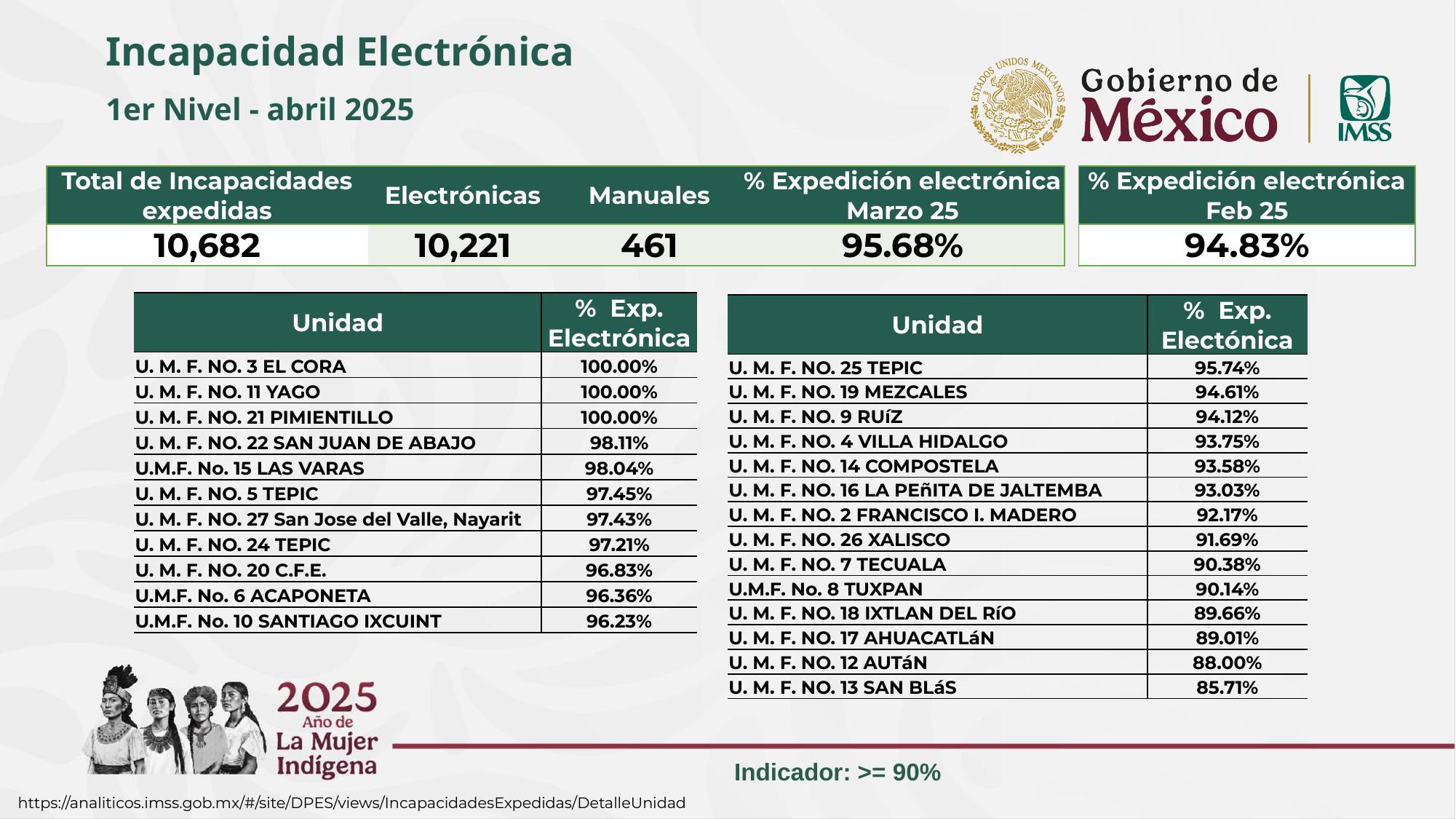

Incapacidad Electrónica
1er Nivel - abril 2025
| Total de Incapacidades expedidas | Electrónicas | Manuales | % Expedición electrónica Marzo 25 |
| --- | --- | --- | --- |
| 10,682 | 10,221 | 461 | 95.68% |
| % Expedición electrónica Feb 25 |
| --- |
| 94.83% |
| Unidad | % Exp. Electrónica |
| --- | --- |
| U. M. F. NO. 3 EL CORA | 100.00% |
| U. M. F. NO. 11 YAGO | 100.00% |
| U. M. F. NO. 21 PIMIENTILLO | 100.00% |
| U. M. F. NO. 22 SAN JUAN DE ABAJO | 98.11% |
| U.M.F. No. 15 LAS VARAS | 98.04% |
| U. M. F. NO. 5 TEPIC | 97.45% |
| U. M. F. NO. 27 San Jose del Valle, Nayarit | 97.43% |
| U. M. F. NO. 24 TEPIC | 97.21% |
| U. M. F. NO. 20 C.F.E. | 96.83% |
| U.M.F. No. 6 ACAPONETA | 96.36% |
| U.M.F. No. 10 SANTIAGO IXCUINT | 96.23% |
| Unidad | % Exp. Electónica |
| --- | --- |
| U. M. F. NO. 25 TEPIC | 95.74% |
| U. M. F. NO. 19 MEZCALES | 94.61% |
| U. M. F. NO. 9 RUíZ | 94.12% |
| U. M. F. NO. 4 VILLA HIDALGO | 93.75% |
| U. M. F. NO. 14 COMPOSTELA | 93.58% |
| U. M. F. NO. 16 LA PEñITA DE JALTEMBA | 93.03% |
| U. M. F. NO. 2 FRANCISCO I. MADERO | 92.17% |
| U. M. F. NO. 26 XALISCO | 91.69% |
| U. M. F. NO. 7 TECUALA | 90.38% |
| U.M.F. No. 8 TUXPAN | 90.14% |
| U. M. F. NO. 18 IXTLAN DEL RíO | 89.66% |
| U. M. F. NO. 17 AHUACATLáN | 89.01% |
| U. M. F. NO. 12 AUTáN | 88.00% |
| U. M. F. NO. 13 SAN BLáS | 85.71% |
Indicador: >= 90%
https://analiticos.imss.gob.mx/#/site/DPES/views/IncapacidadesExpedidas/DetalleUnidad